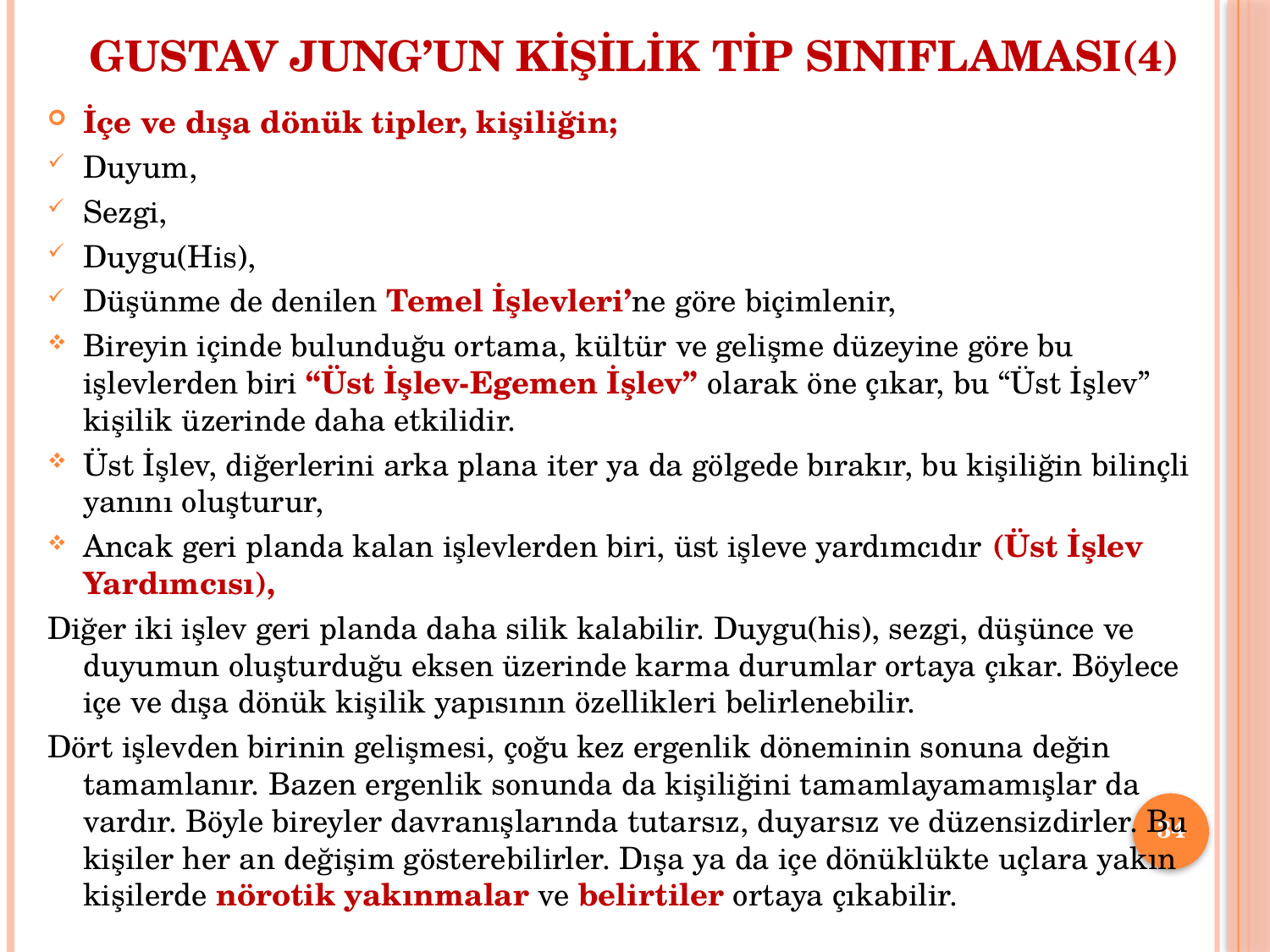

# Gustav Jung’un Kişilik Tip Sınıflaması(4)
İçe ve dışa dönük tipler, kişiliğin;
Duyum,
Sezgi,
Duygu(His),
Düşünme de denilen Temel İşlevleri’ne göre biçimlenir,
Bireyin içinde bulunduğu ortama, kültür ve gelişme düzeyine göre bu işlevlerden biri “Üst İşlev-Egemen İşlev” olarak öne çıkar, bu “Üst İşlev” kişilik üzerinde daha etkilidir.
Üst İşlev, diğerlerini arka plana iter ya da gölgede bırakır, bu kişiliğin bilinçli yanını oluşturur,
Ancak geri planda kalan işlevlerden biri, üst işleve yardımcıdır (Üst İşlev Yardımcısı),
Diğer iki işlev geri planda daha silik kalabilir. Duygu(his), sezgi, düşünce ve duyumun oluşturduğu eksen üzerinde karma durumlar ortaya çıkar. Böylece içe ve dışa dönük kişilik yapısının özellikleri belirlenebilir.
Dört işlevden birinin gelişmesi, çoğu kez ergenlik döneminin sonuna değin tamamlanır. Bazen ergenlik sonunda da kişiliğini tamamlayamamışlar da vardır. Böyle bireyler davranışlarında tutarsız, duyarsız ve düzensizdirler. Bu kişiler her an değişim gösterebilirler. Dışa ya da içe dönüklükte uçlara yakın kişilerde nörotik yakınmalar ve belirtiler ortaya çıkabilir.

34